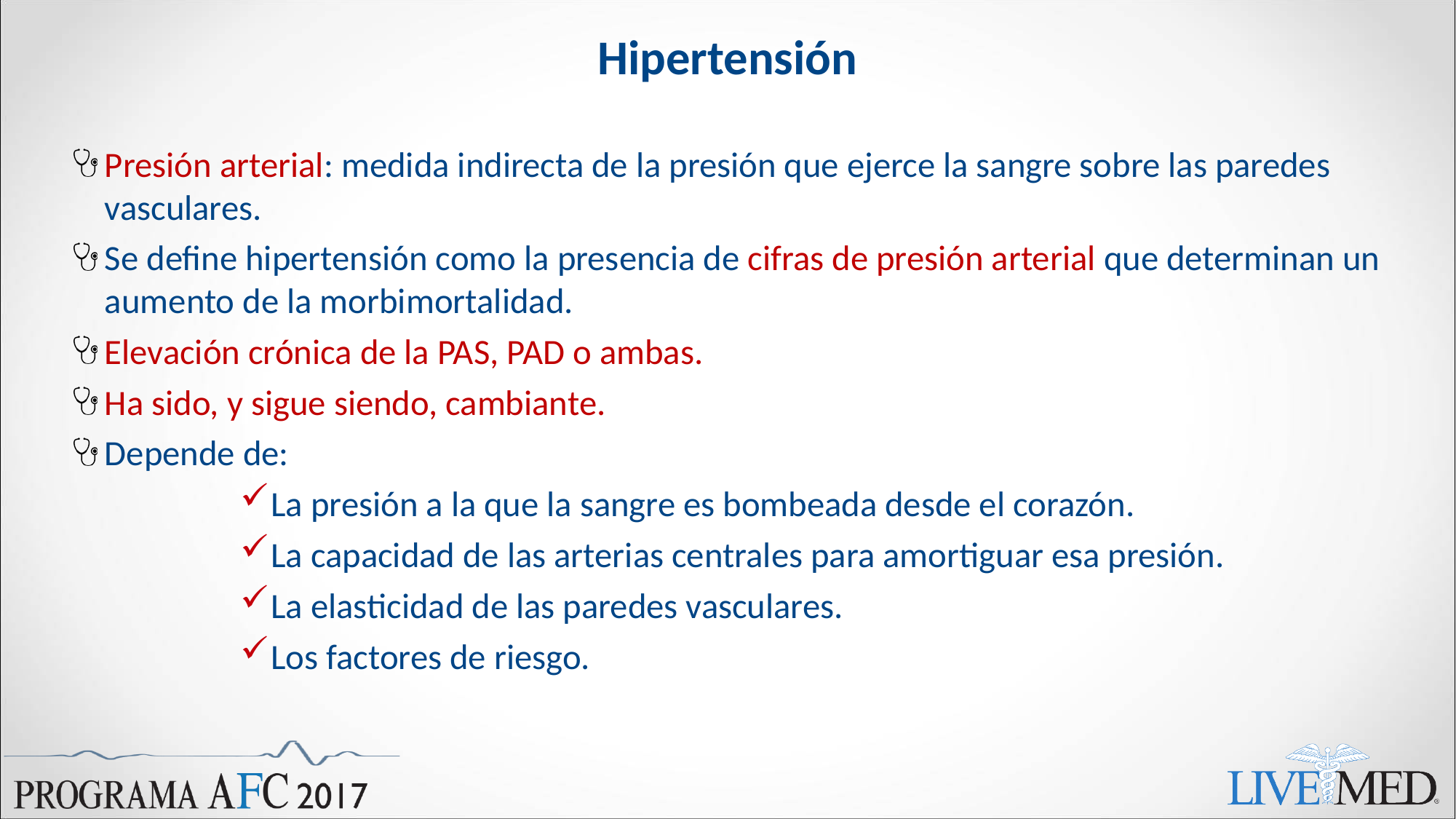

# Hipertensión
Presión arterial: medida indirecta de la presión que ejerce la sangre sobre las paredes vasculares.
Se define hipertensión como la presencia de cifras de presión arterial que determinan un aumento de la morbimortalidad.
Elevación crónica de la PAS, PAD o ambas.
Ha sido, y sigue siendo, cambiante.
Depende de:
La presión a la que la sangre es bombeada desde el corazón.
La capacidad de las arterias centrales para amortiguar esa presión.
La elasticidad de las paredes vasculares.
Los factores de riesgo.